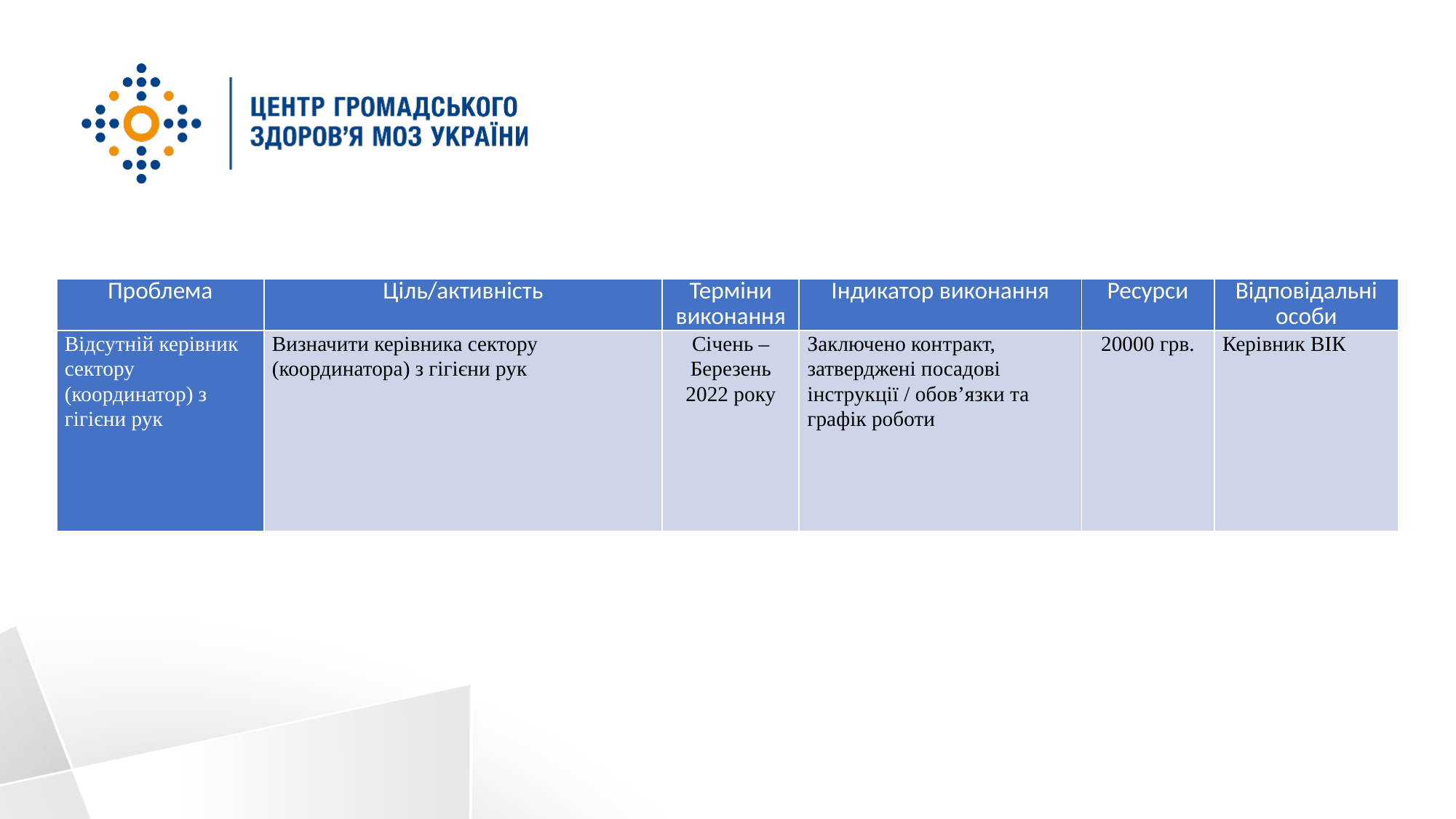

| Проблема | Ціль/активність | Терміни виконання | Індикатор виконання | Ресурси | Відповідальні особи |
| --- | --- | --- | --- | --- | --- |
| Відсутній керівник сектору (координатор) з гігієни рук | Визначити керівника сектору (координатора) з гігієни рук | Січень – Березень 2022 року | Заключено контракт, затверджені посадові інструкції / обов’язки та графік роботи | 20000 грв. | Керівник ВІК |